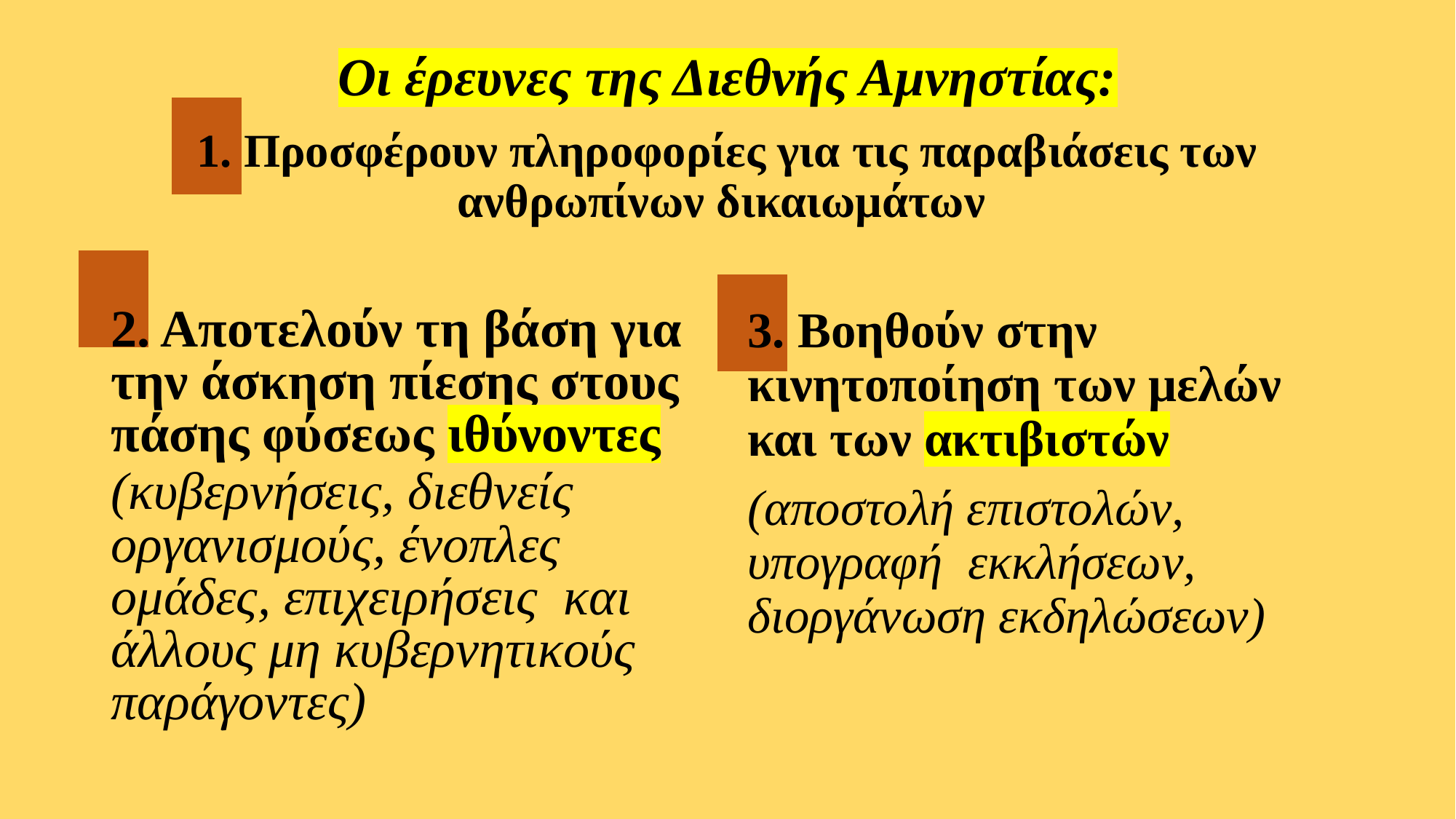

# Οι έρευνες της Διεθνής Αμνηστίας:

1. Προσφέρουν πληροφορίες για τις παραβιάσεις των ανθρωπίνων δικαιωμάτων

2. Αποτελούν τη βάση για την άσκηση πίεσης στους πάσης φύσεως ιθύνοντες
(κυβερνήσεις, διεθνείς οργανισμούς, ένοπλες ομάδες, επιχειρήσεις  και άλλους μη κυβερνητικούς παράγοντες)

3. Βοηθούν στην κινητοποίηση των μελών και των ακτιβιστών
(αποστολή επιστολών, υπογραφή  εκκλήσεων, διοργάνωση εκδηλώσεων)